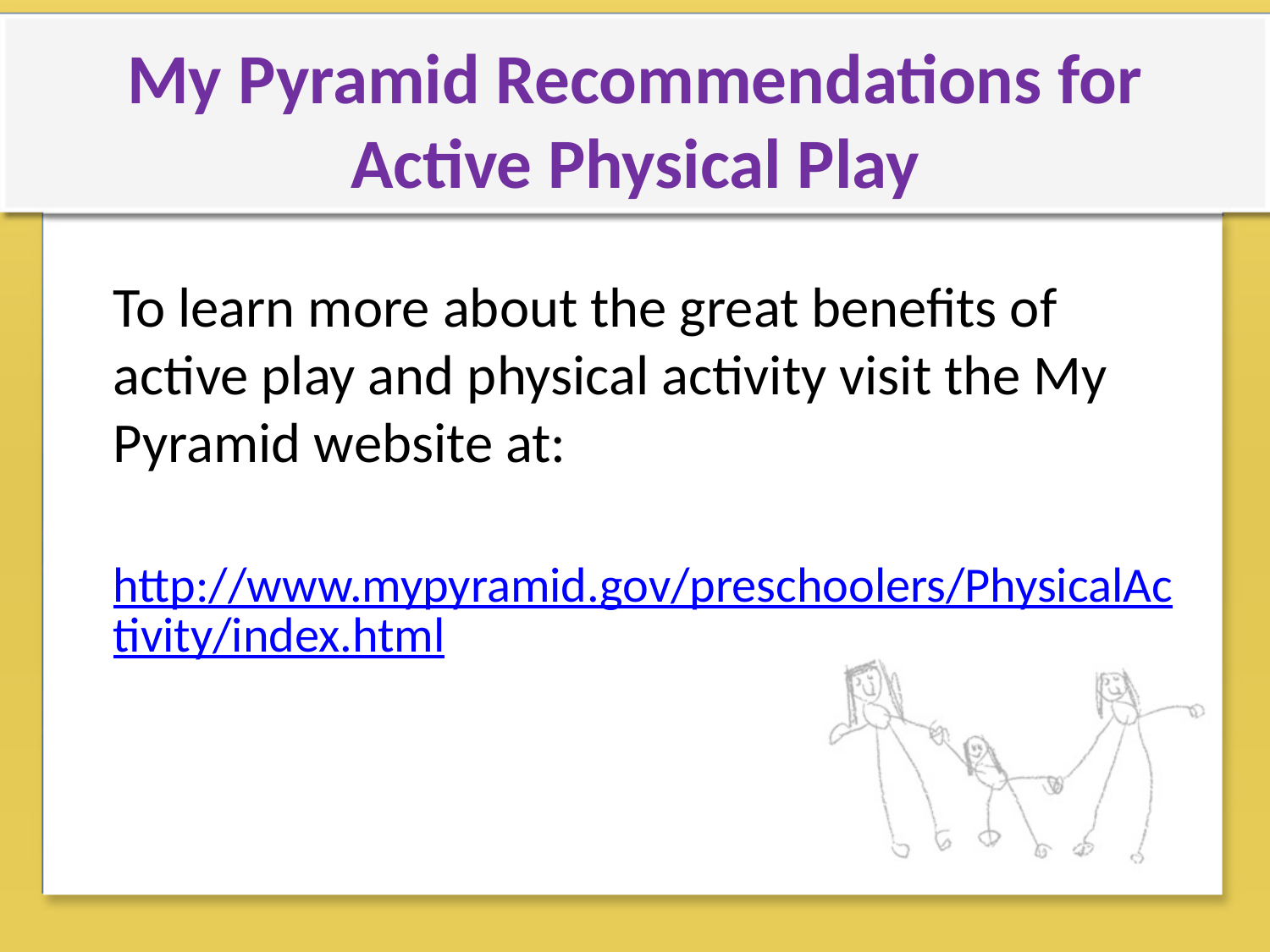

# My Pyramid Recommendations for Active Physical Play
	To learn more about the great benefits of active play and physical activity visit the My Pyramid website at:
 http://www.mypyramid.gov/preschoolers/PhysicalActivity/index.html